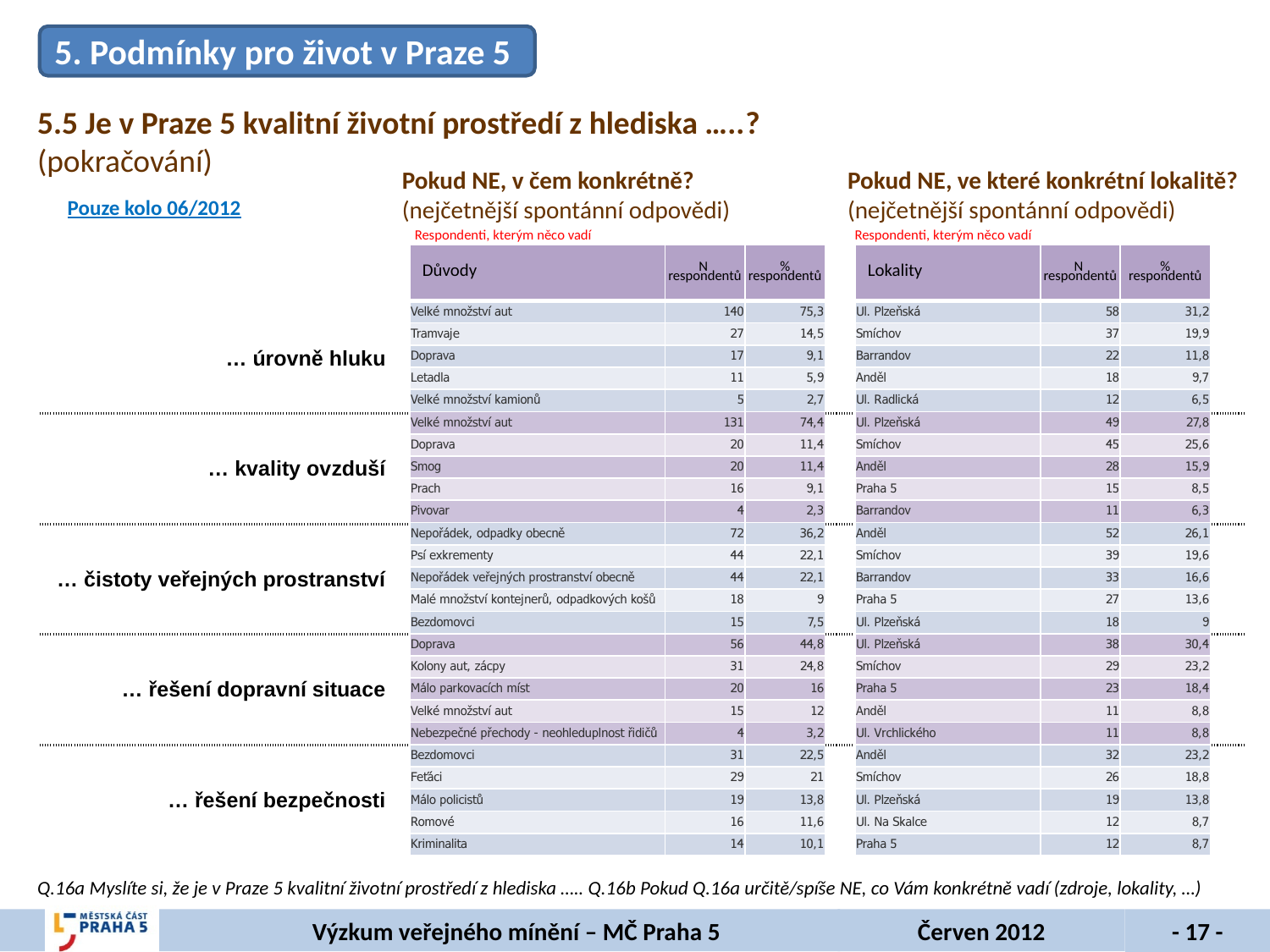

5. Podmínky pro život v Praze 5
5.5 Je v Praze 5 kvalitní životní prostředí z hlediska …..?
(pokračování)
Pokud NE, ve které konkrétní lokalitě?
(nejčetnější spontánní odpovědi)
Pokud NE, v čem konkrétně?
(nejčetnější spontánní odpovědi)
Pouze kolo 06/2012
Respondenti, kterým něco vadí
Respondenti, kterým něco vadí
| Důvody | N respondentů | % respondentů |
| --- | --- | --- |
| Velké množství aut | 140 | 75,3 |
| Tramvaje | 27 | 14,5 |
| Doprava | 17 | 9,1 |
| Letadla | 11 | 5,9 |
| Velké množství kamionů | 5 | 2,7 |
| Velké množství aut | 131 | 74,4 |
| Doprava | 20 | 11,4 |
| Smog | 20 | 11,4 |
| Prach | 16 | 9,1 |
| Pivovar | 4 | 2,3 |
| Nepořádek, odpadky obecně | 72 | 36,2 |
| Psí exkrementy | 44 | 22,1 |
| Nepořádek veřejných prostranství obecně | 44 | 22,1 |
| Malé množství kontejnerů, odpadkových košů | 18 | 9 |
| Bezdomovci | 15 | 7,5 |
| Doprava | 56 | 44,8 |
| Kolony aut, zácpy | 31 | 24,8 |
| Málo parkovacích míst | 20 | 16 |
| Velké množství aut | 15 | 12 |
| Nebezpečné přechody - neohleduplnost řidičů | 4 | 3,2 |
| Bezdomovci | 31 | 22,5 |
| Feťáci | 29 | 21 |
| Málo policistů | 19 | 13,8 |
| Romové | 16 | 11,6 |
| Kriminalita | 14 | 10,1 |
| Lokality | N respondentů | % respondentů |
| --- | --- | --- |
| Ul. Plzeňská | 58 | 31,2 |
| Smíchov | 37 | 19,9 |
| Barrandov | 22 | 11,8 |
| Anděl | 18 | 9,7 |
| Ul. Radlická | 12 | 6,5 |
| Ul. Plzeňská | 49 | 27,8 |
| Smíchov | 45 | 25,6 |
| Anděl | 28 | 15,9 |
| Praha 5 | 15 | 8,5 |
| Barrandov | 11 | 6,3 |
| Anděl | 52 | 26,1 |
| Smíchov | 39 | 19,6 |
| Barrandov | 33 | 16,6 |
| Praha 5 | 27 | 13,6 |
| Ul. Plzeňská | 18 | 9 |
| Ul. Plzeňská | 38 | 30,4 |
| Smíchov | 29 | 23,2 |
| Praha 5 | 23 | 18,4 |
| Anděl | 11 | 8,8 |
| Ul. Vrchlického | 11 | 8,8 |
| Anděl | 32 | 23,2 |
| Smíchov | 26 | 18,8 |
| Ul. Plzeňská | 19 | 13,8 |
| Ul. Na Skalce | 12 | 8,7 |
| Praha 5 | 12 | 8,7 |
| … úrovně hluku |  |
| --- | --- |
| … kvality ovzduší |  |
| … čistoty veřejných prostranství |  |
| … řešení dopravní situace |  |
| … řešení bezpečnosti |  |
Q.16a Myslíte si, že je v Praze 5 kvalitní životní prostředí z hlediska ….. Q.16b Pokud Q.16a určitě/spíše NE, co Vám konkrétně vadí (zdroje, lokality, …)